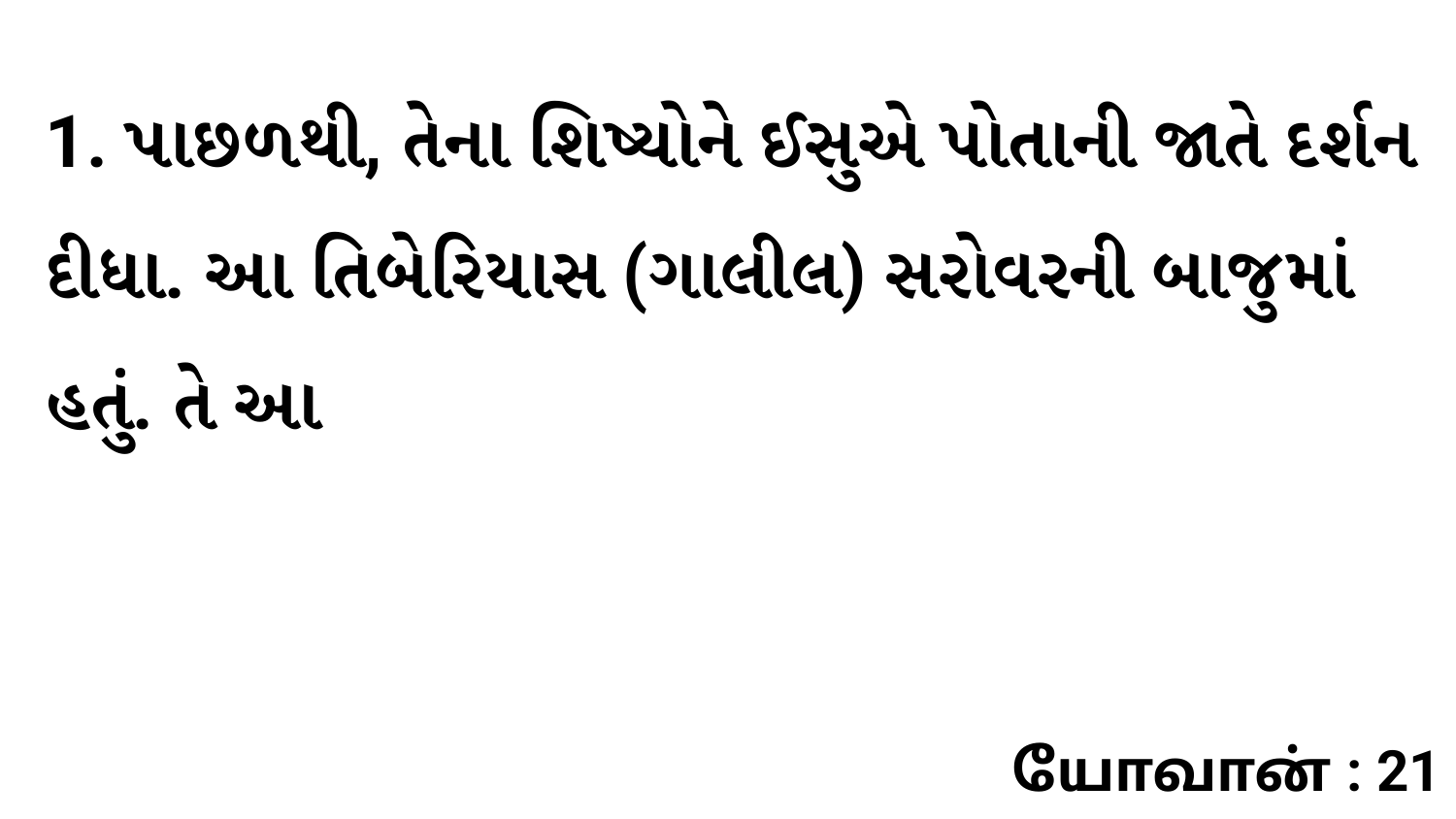

1. પાછળથી, તેના શિષ્યોને ઈસુએ પોતાની જાતે દર્શન દીધા. આ તિબેરિયાસ (ગાલીલ) સરોવરની બાજુમાં હતું. તે આ
யோவான் : 21